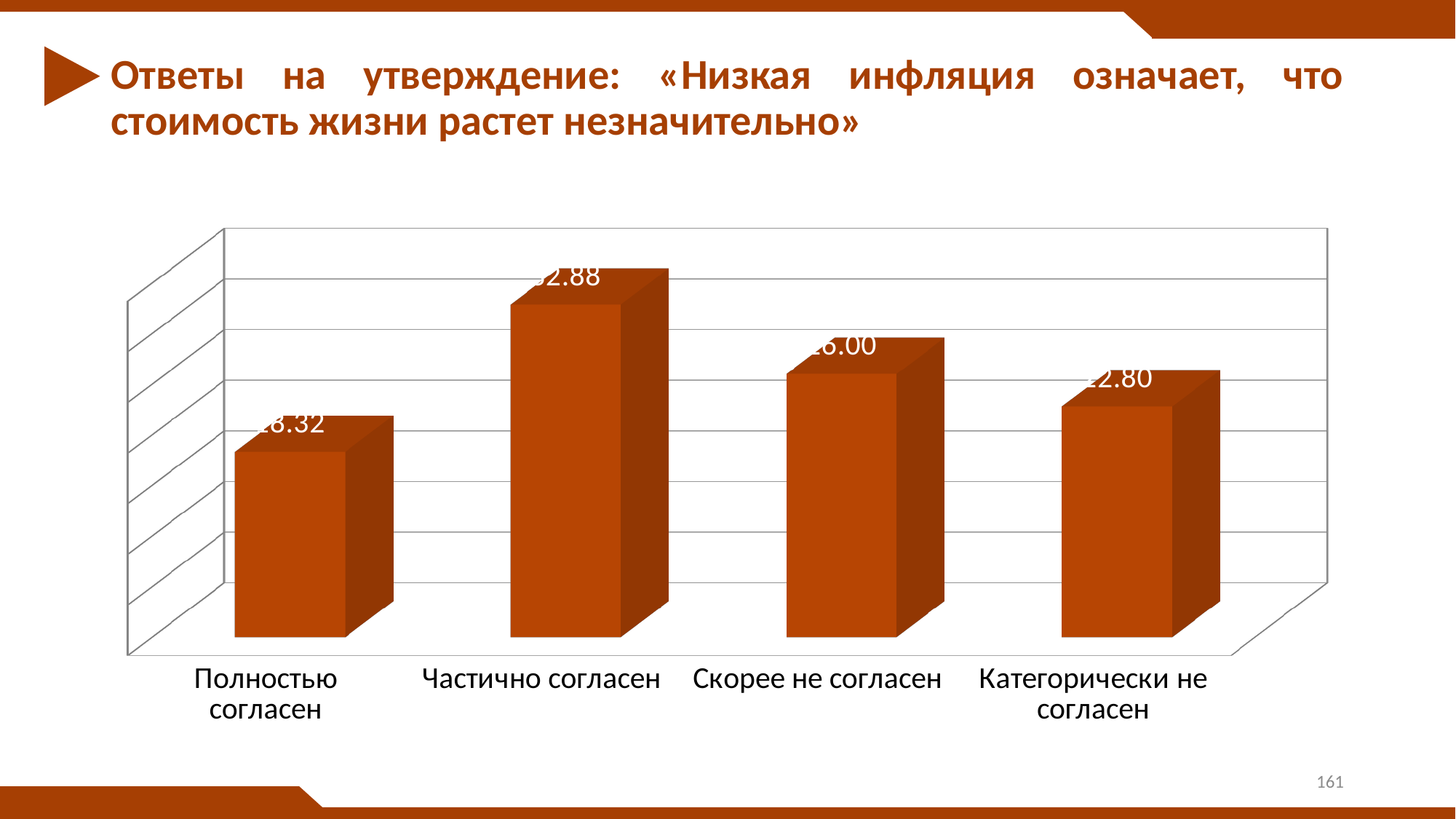

# Ответы на утверждение: «Низкая инфляция означает, что стоимость жизни растет незначительно»

[unsupported chart]

161